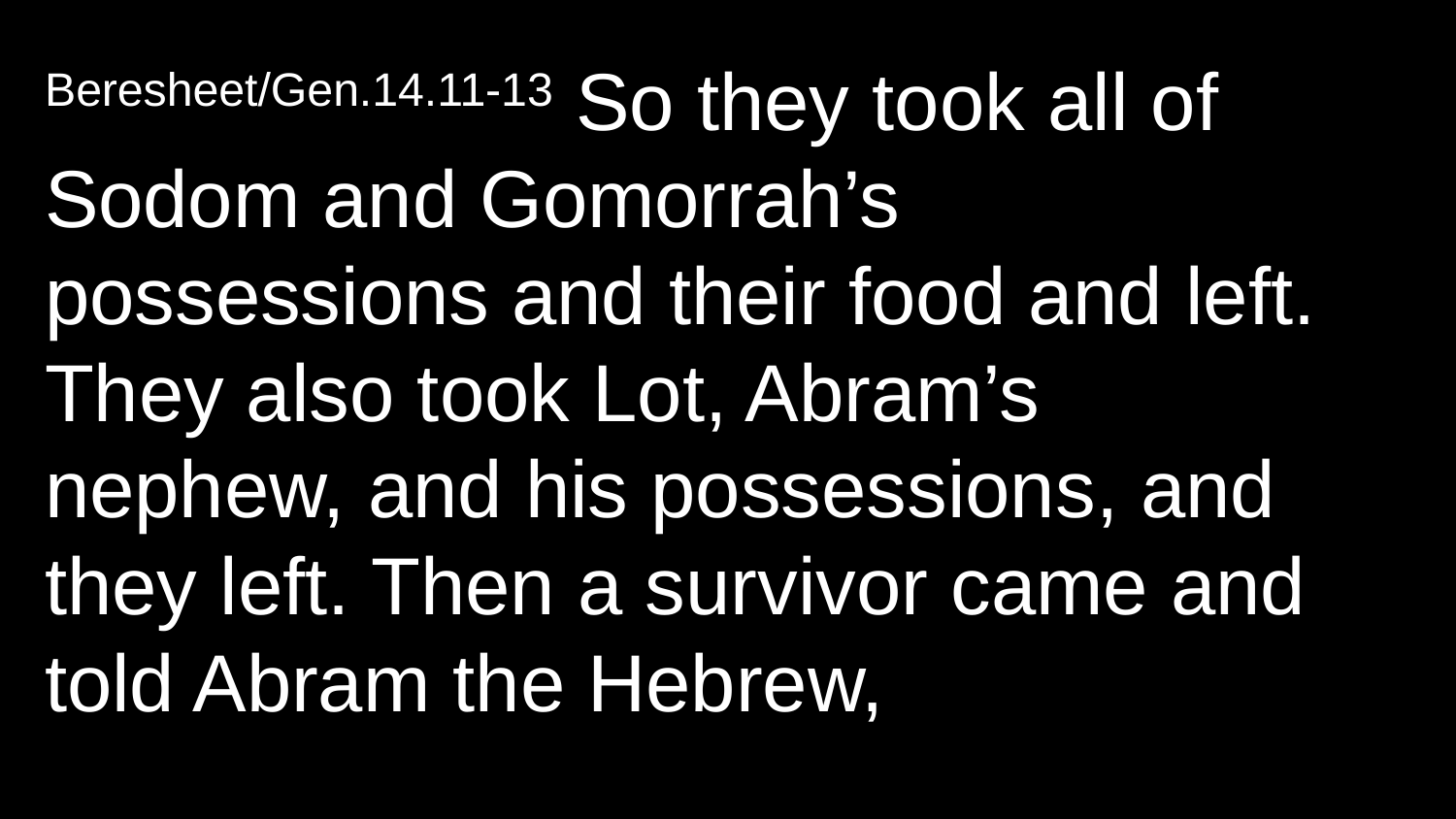

Beresheet/Gen.14.11-13 So they took all of Sodom and Gomorrah’s possessions and their food and left. They also took Lot, Abram’s nephew, and his possessions, and they left. Then a survivor came and told Abram the Hebrew,